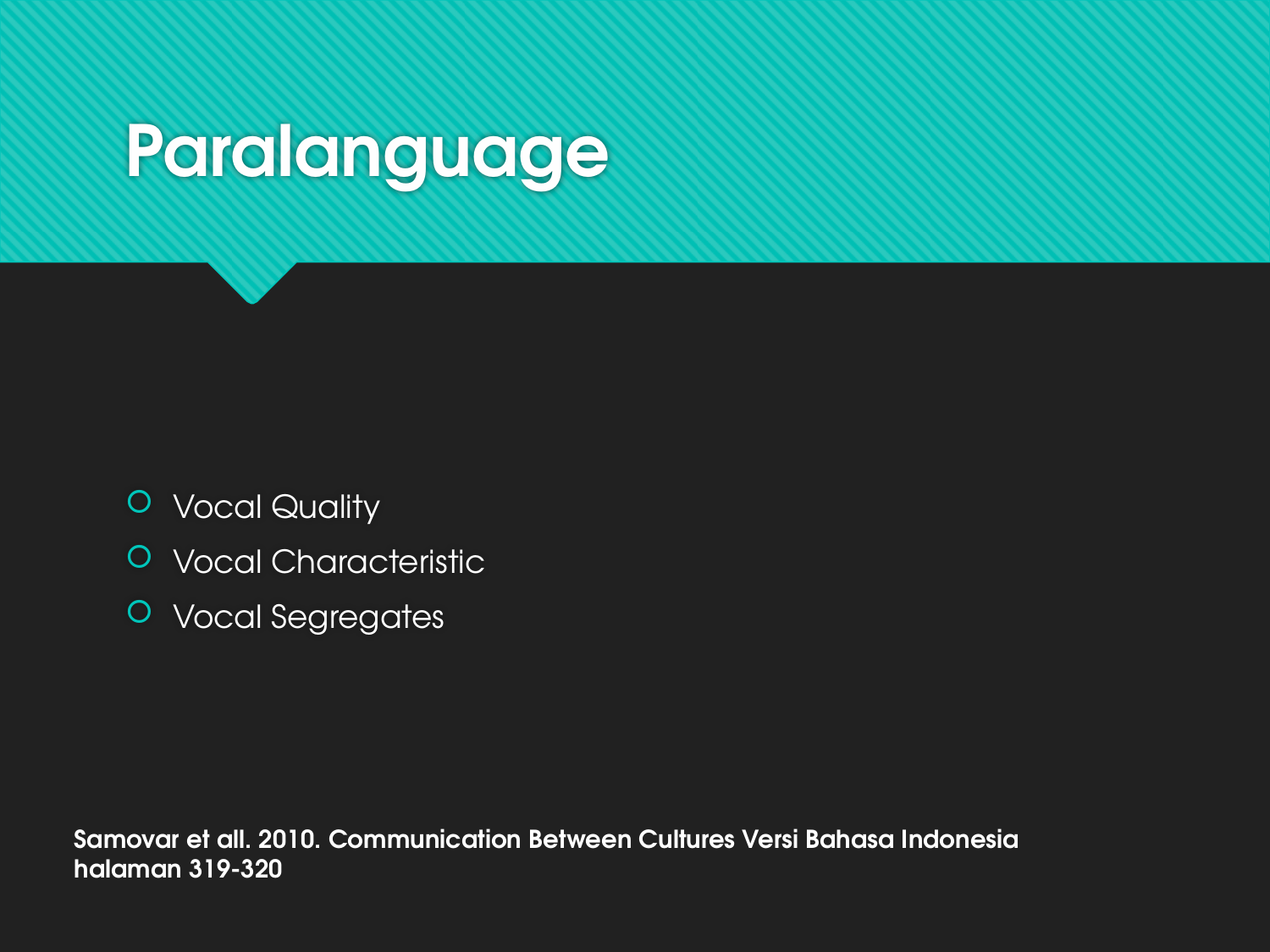

# Paralanguage
Vocal Quality
Vocal Characteristic
Vocal Segregates
Samovar et all. 2010. Communication Between Cultures Versi Bahasa Indonesia
halaman 319-320